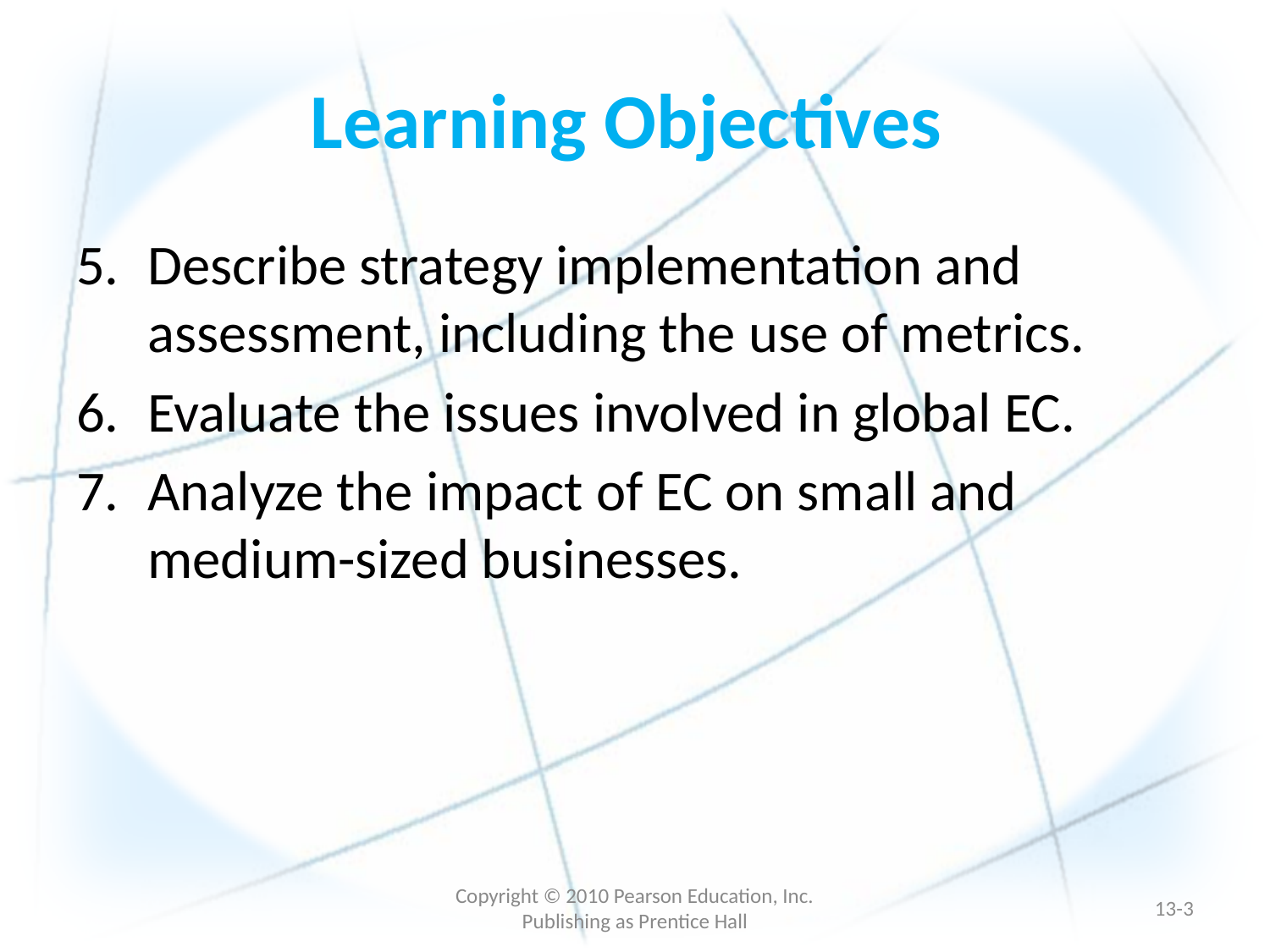

# Learning Objectives
Describe strategy implementation and assessment, including the use of metrics.
Evaluate the issues involved in global EC.
Analyze the impact of EC on small and medium-sized businesses.
Copyright © 2010 Pearson Education, Inc. Publishing as Prentice Hall
13-3